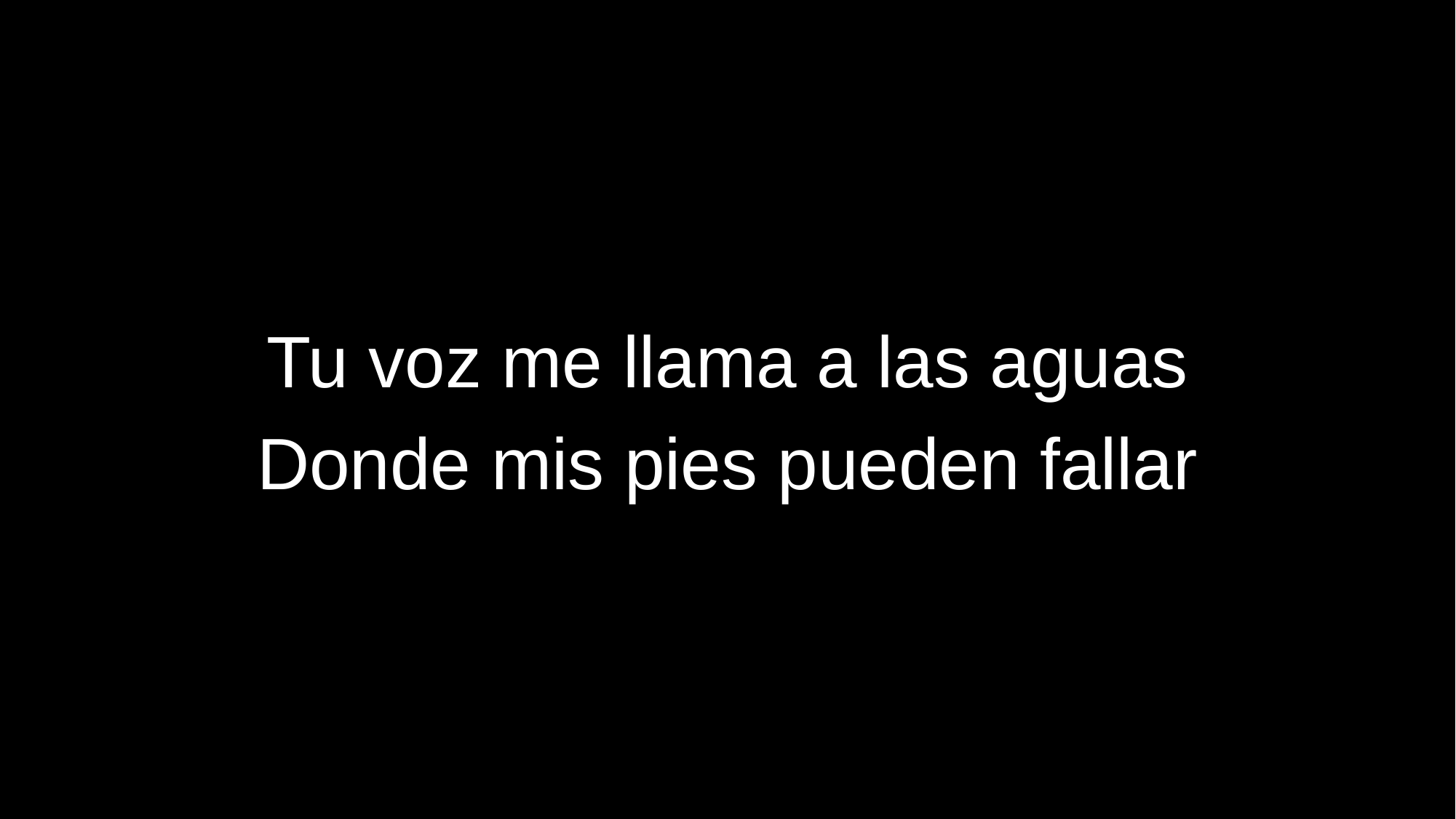

Tu voz me llama a las aguas
Donde mis pies pueden fallar